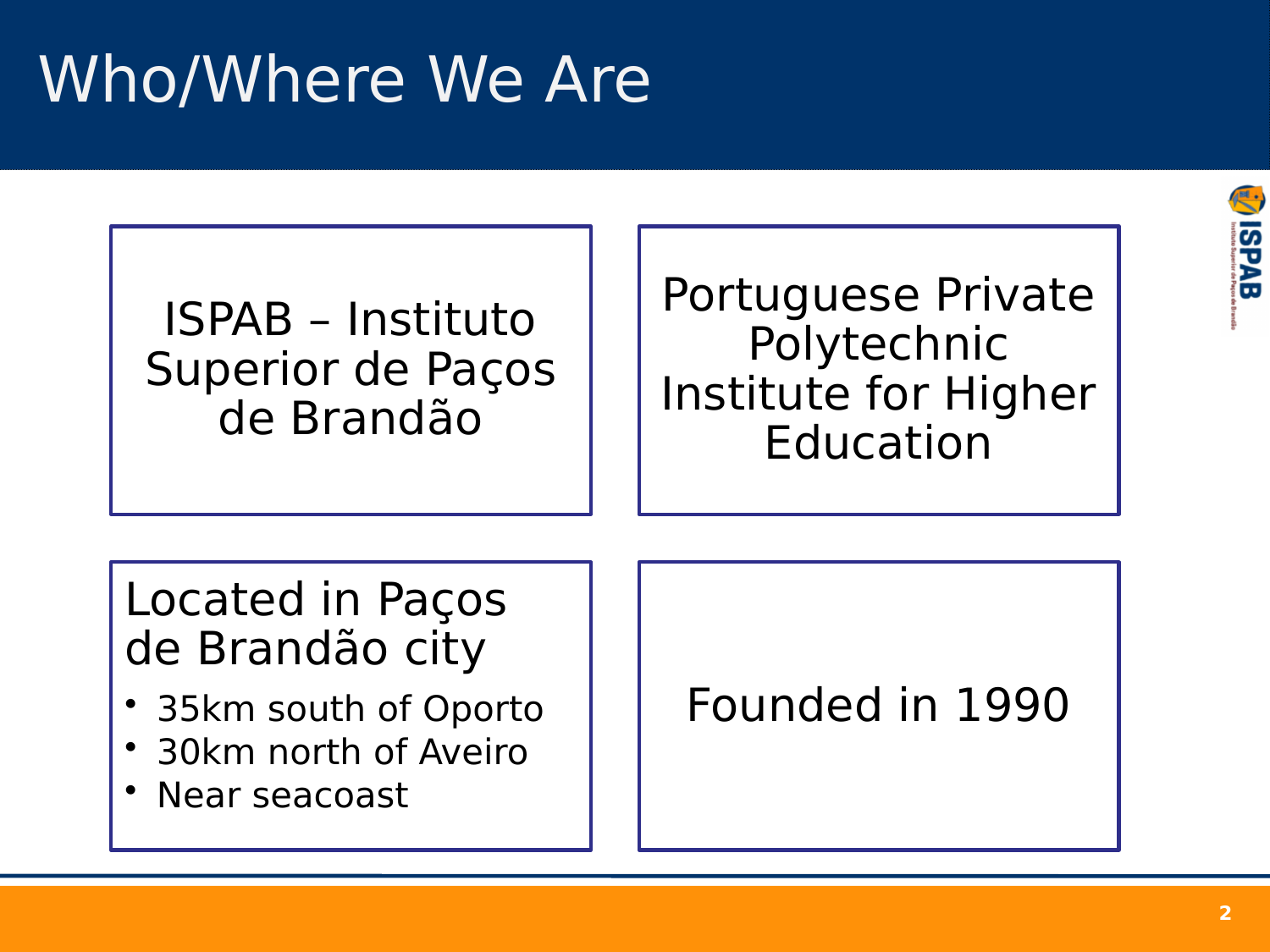

# Who/Where We Are
ISPAB – Instituto Superior de Paços de Brandão
Portuguese Private Polytechnic Institute for Higher Education
Located in Paços de Brandão city
35km south of Oporto
30km north of Aveiro
Near seacoast
Founded in 1990
2